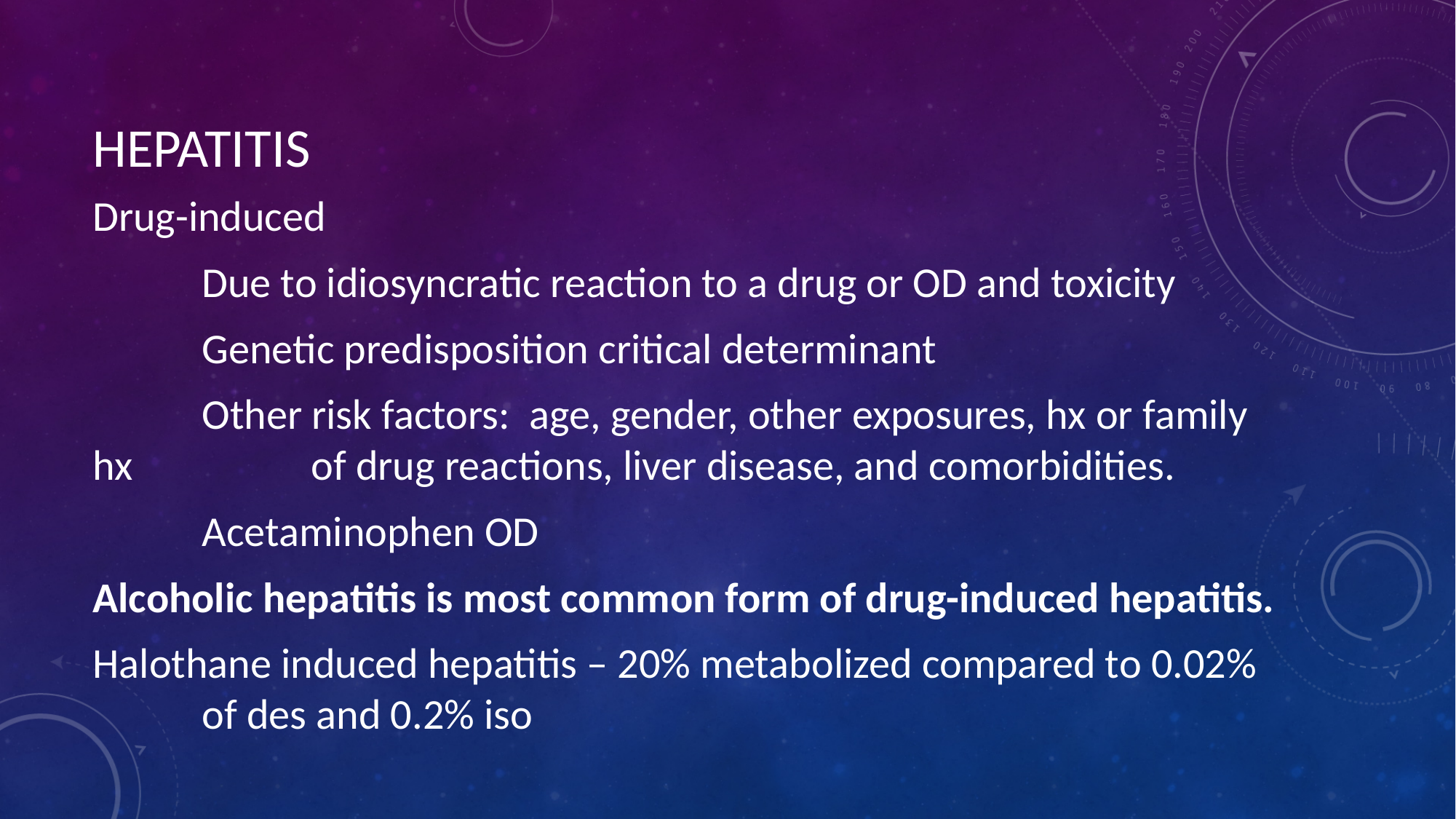

# hepatitis
Drug-induced
	Due to idiosyncratic reaction to a drug or OD and toxicity
	Genetic predisposition critical determinant
	Other risk factors:  age, gender, other exposures, hx or family hx 		of drug reactions, liver disease, and comorbidities.
	Acetaminophen OD
Alcoholic hepatitis is most common form of drug-induced hepatitis.
Halothane induced hepatitis – 20% metabolized compared to 0.02% 	of des and 0.2% iso